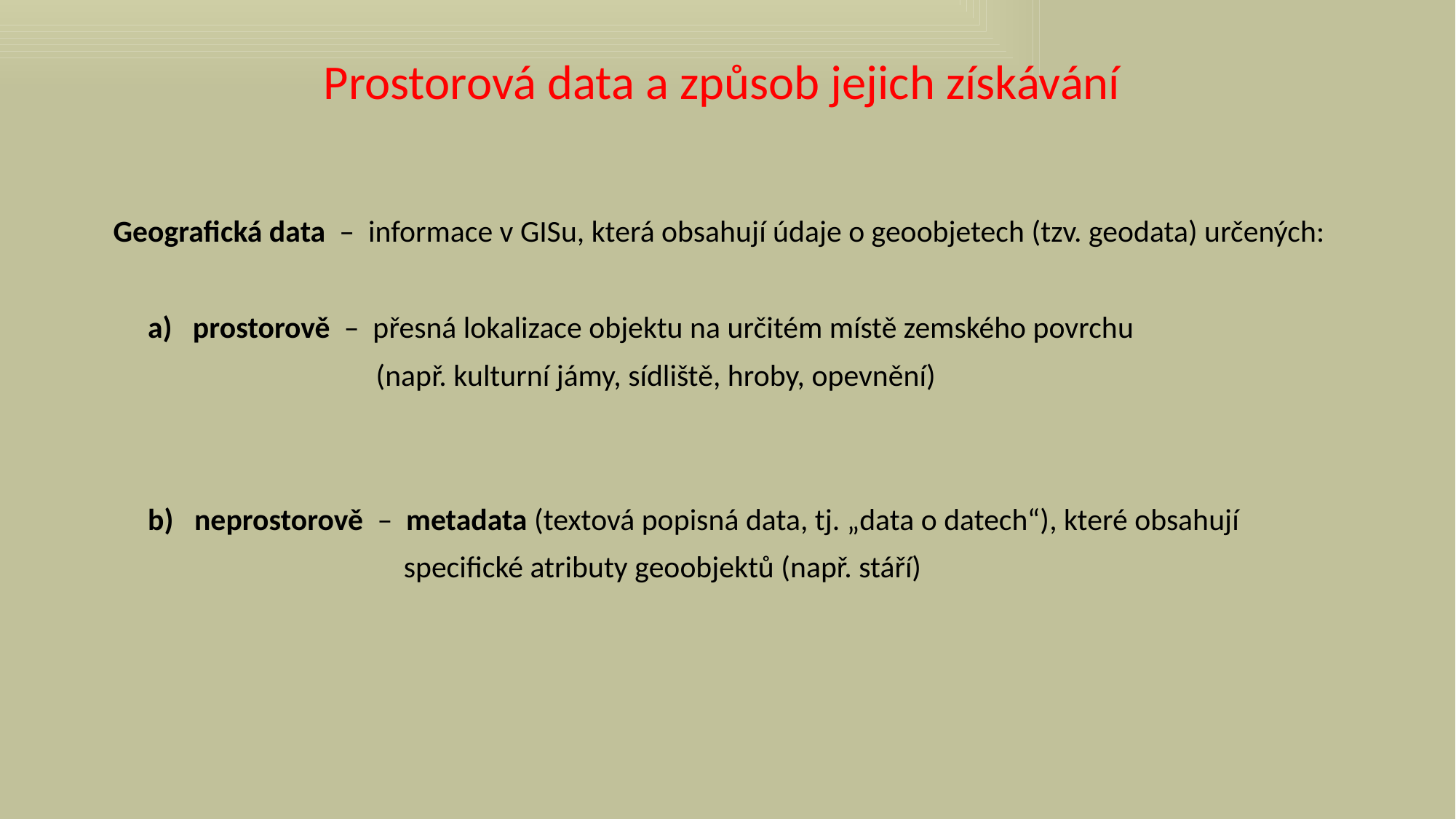

# Prostorová data a způsob jejich získávání
Geografická data  –  informace v GISu, která obsahují údaje o geoobjetech (tzv. geodata) určených:

     a)   prostorově  –  přesná lokalizace objektu na určitém místě zemského povrchu
                                      (např. kulturní jámy, sídliště, hroby, opevnění)

     b)   neprostorově  –  metadata (textová popisná data, tj. „data o datech“), které obsahují
                                          specifické atributy geoobjektů (např. stáří)